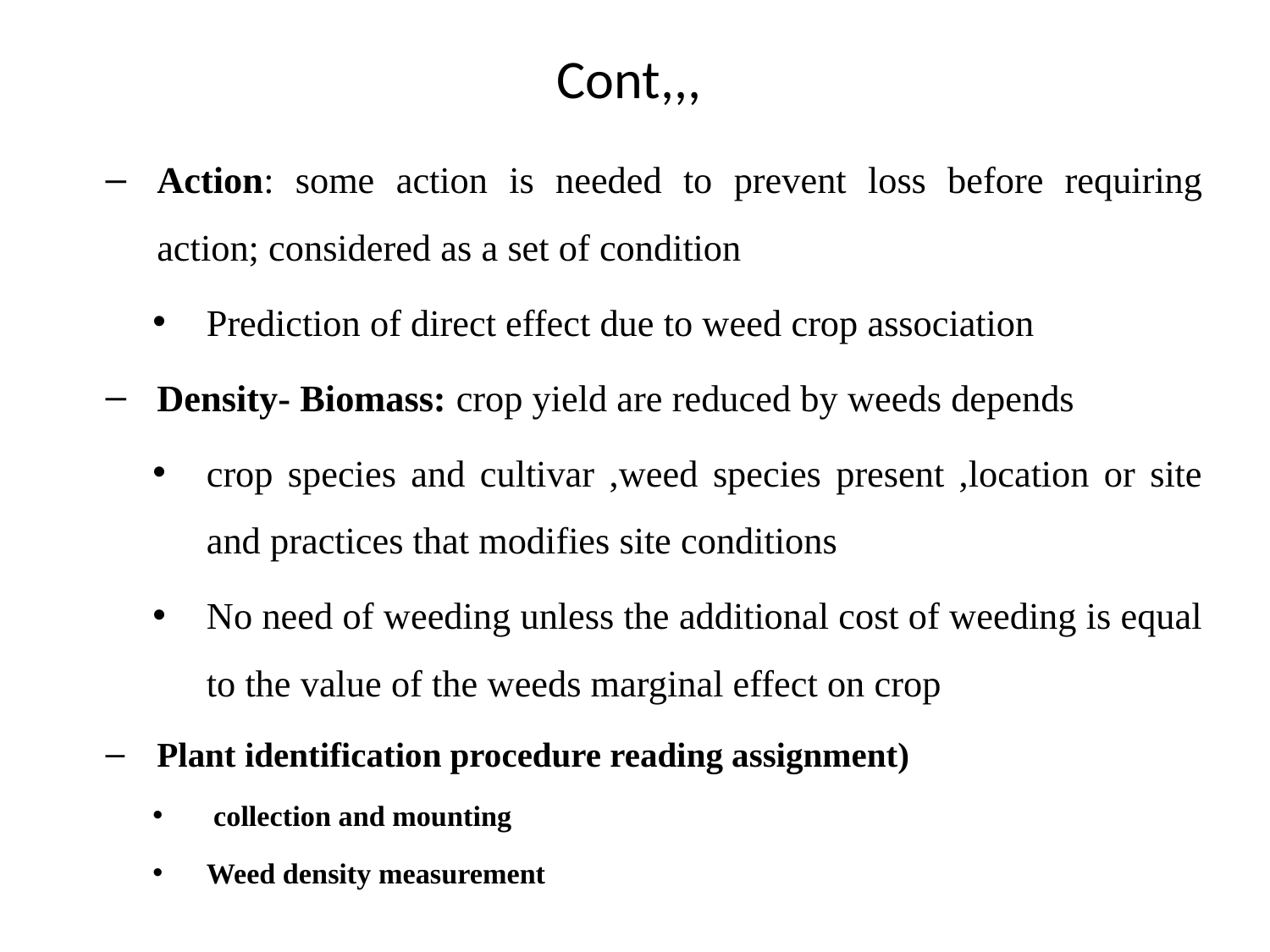

# Cont,,,
Action: some action is needed to prevent loss before requiring action; considered as a set of condition
Prediction of direct effect due to weed crop association
Density- Biomass: crop yield are reduced by weeds depends
crop species and cultivar ,weed species present ,location or site and practices that modifies site conditions
No need of weeding unless the additional cost of weeding is equal to the value of the weeds marginal effect on crop
Plant identification procedure reading assignment)
 collection and mounting
Weed density measurement